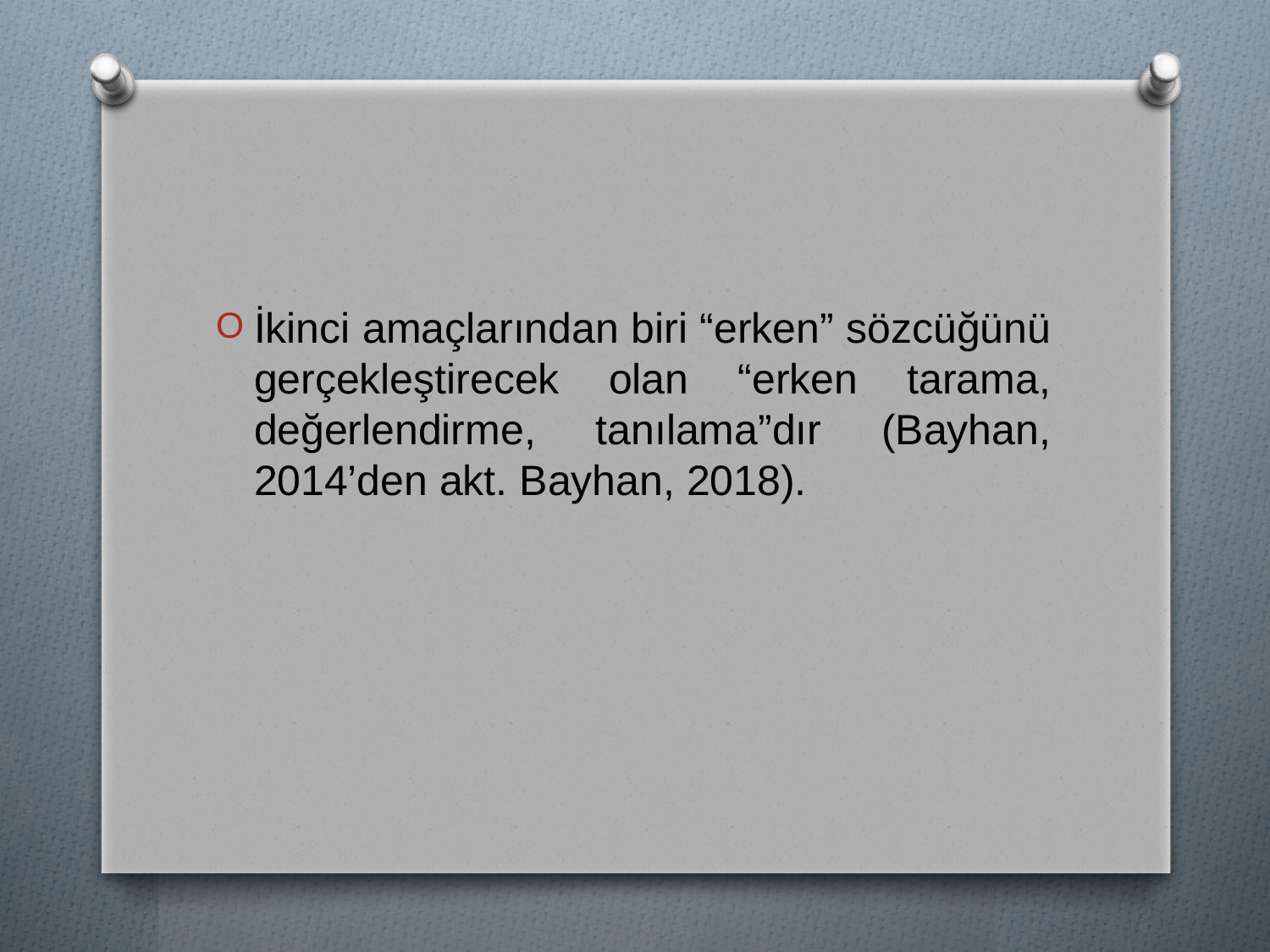

#
İkinci amaçlarından biri “erken” sözcüğünü gerçekleştirecek olan “erken tarama, değerlendirme, tanılama”dır (Bayhan, 2014’den akt. Bayhan, 2018).